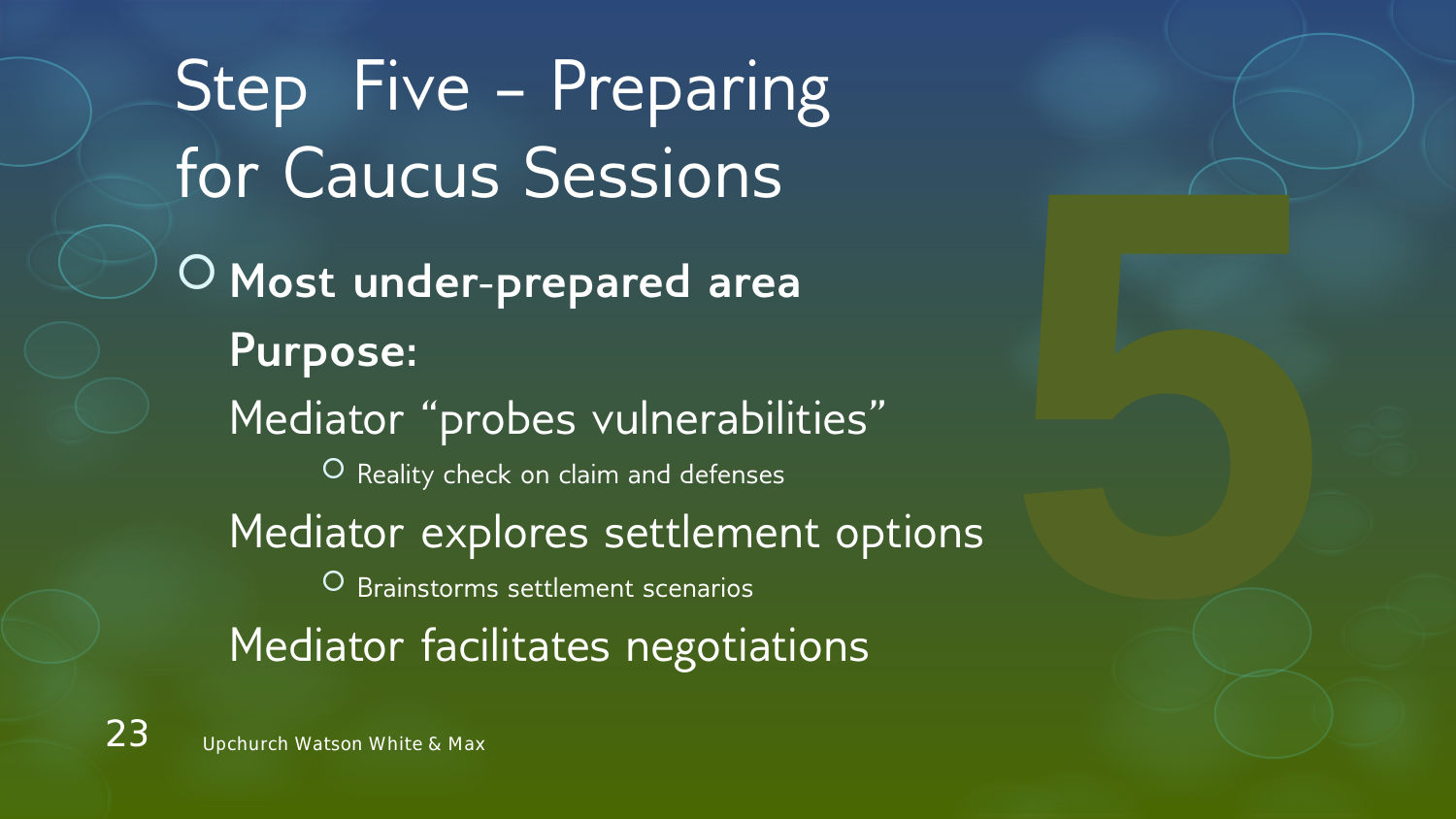

5
# Step  Five – Preparing for Caucus Sessions
Most under-prepared area
	Purpose:
	Mediator “probes vulnerabilities”
Reality check on claim and defenses
	Mediator explores settlement options
Brainstorms settlement scenarios
	Mediator facilitates negotiations

23
Upchurch Watson White & Max